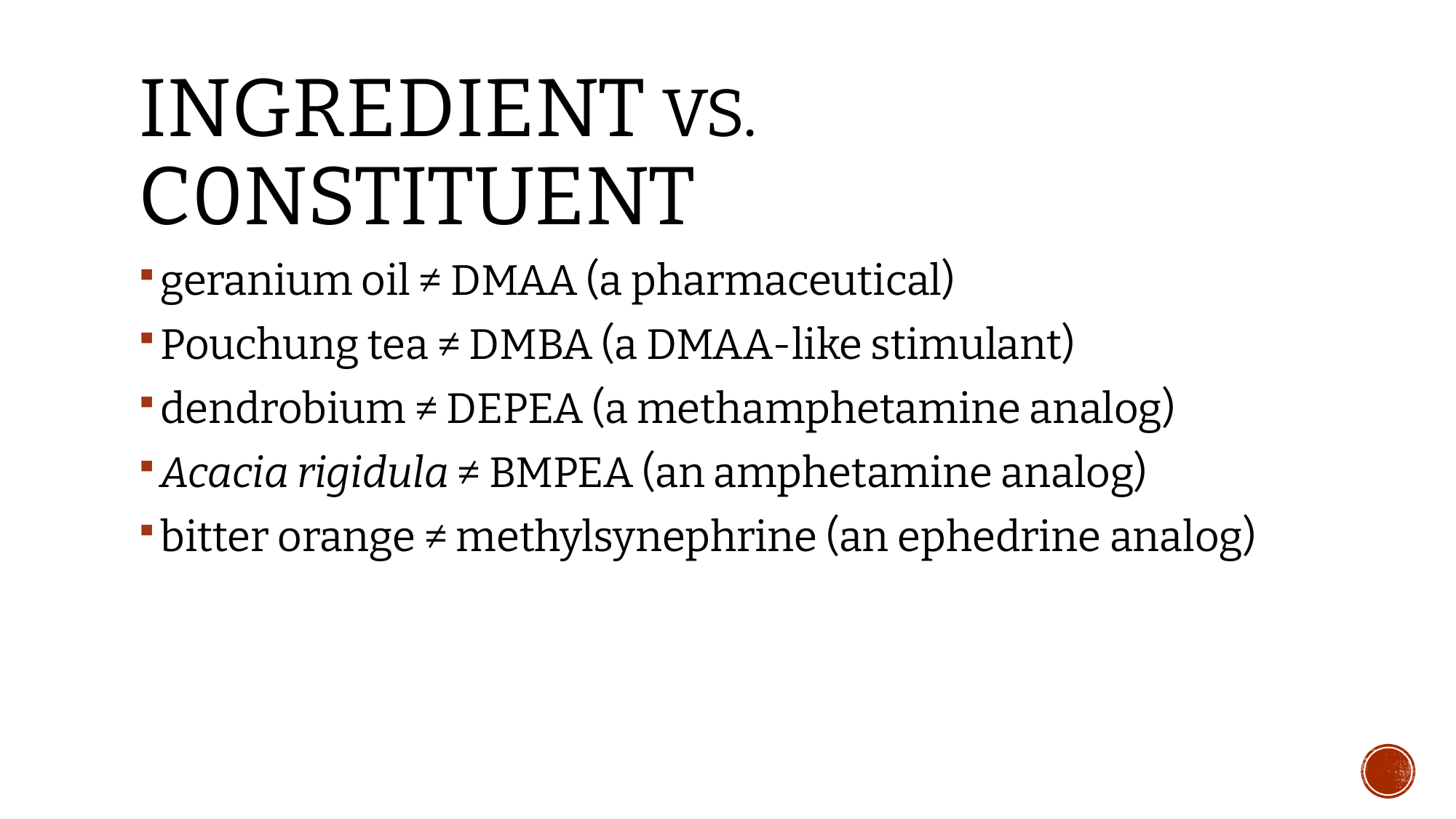

# Ingredient vs. c0nstituent
geranium oil ≠ DMAA (a pharmaceutical)
Pouchung tea ≠ DMBA (a DMAA-like stimulant)
dendrobium ≠ DEPEA (a methamphetamine analog)
Acacia rigidula ≠ BMPEA (an amphetamine analog)
bitter orange ≠ methylsynephrine (an ephedrine analog)